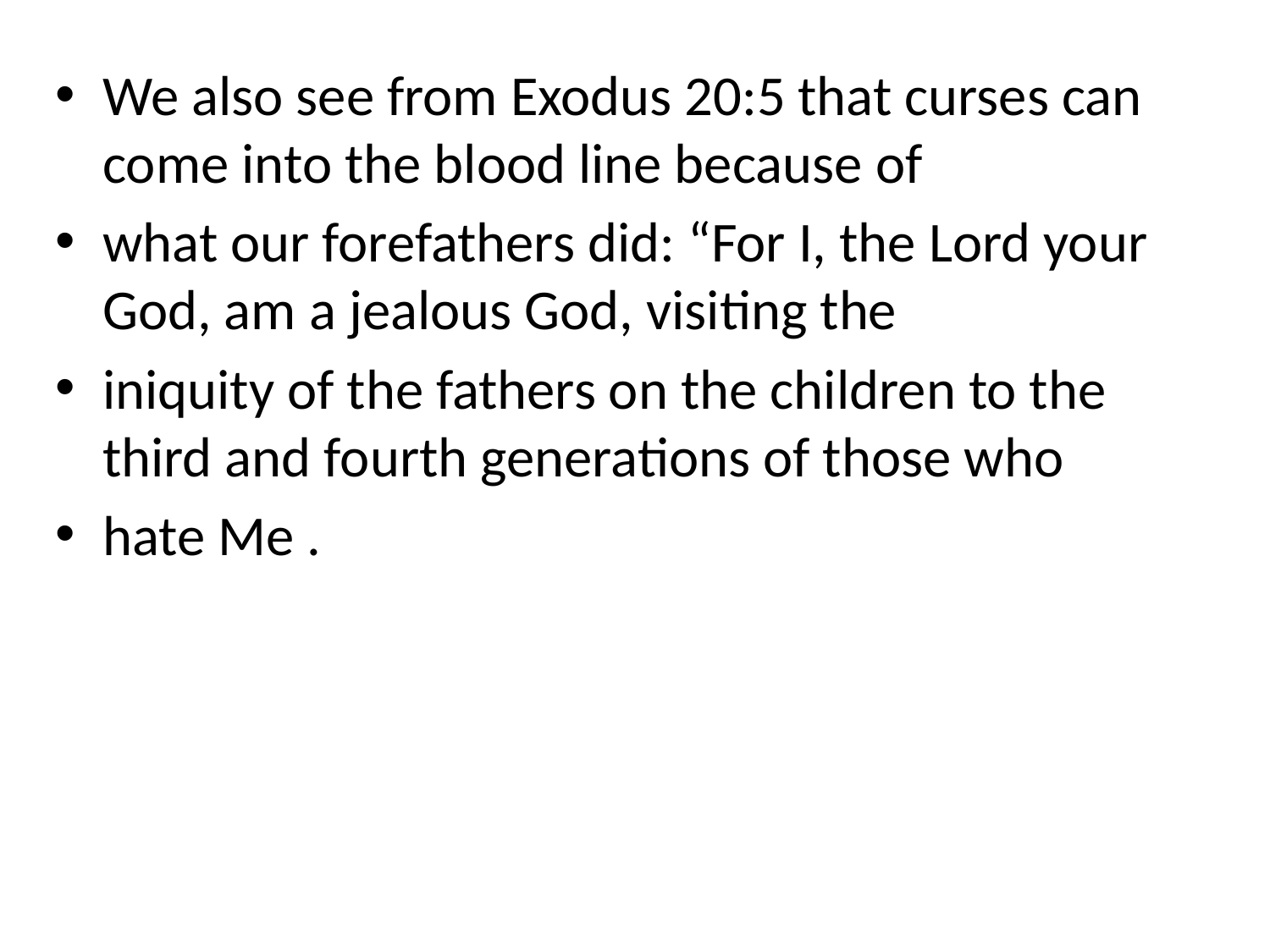

We also see from Exodus 20:5 that curses can come into the blood line because of
what our forefathers did: “For I, the Lord your God, am a jealous God, visiting the
iniquity of the fathers on the children to the third and fourth generations of those who
hate Me .